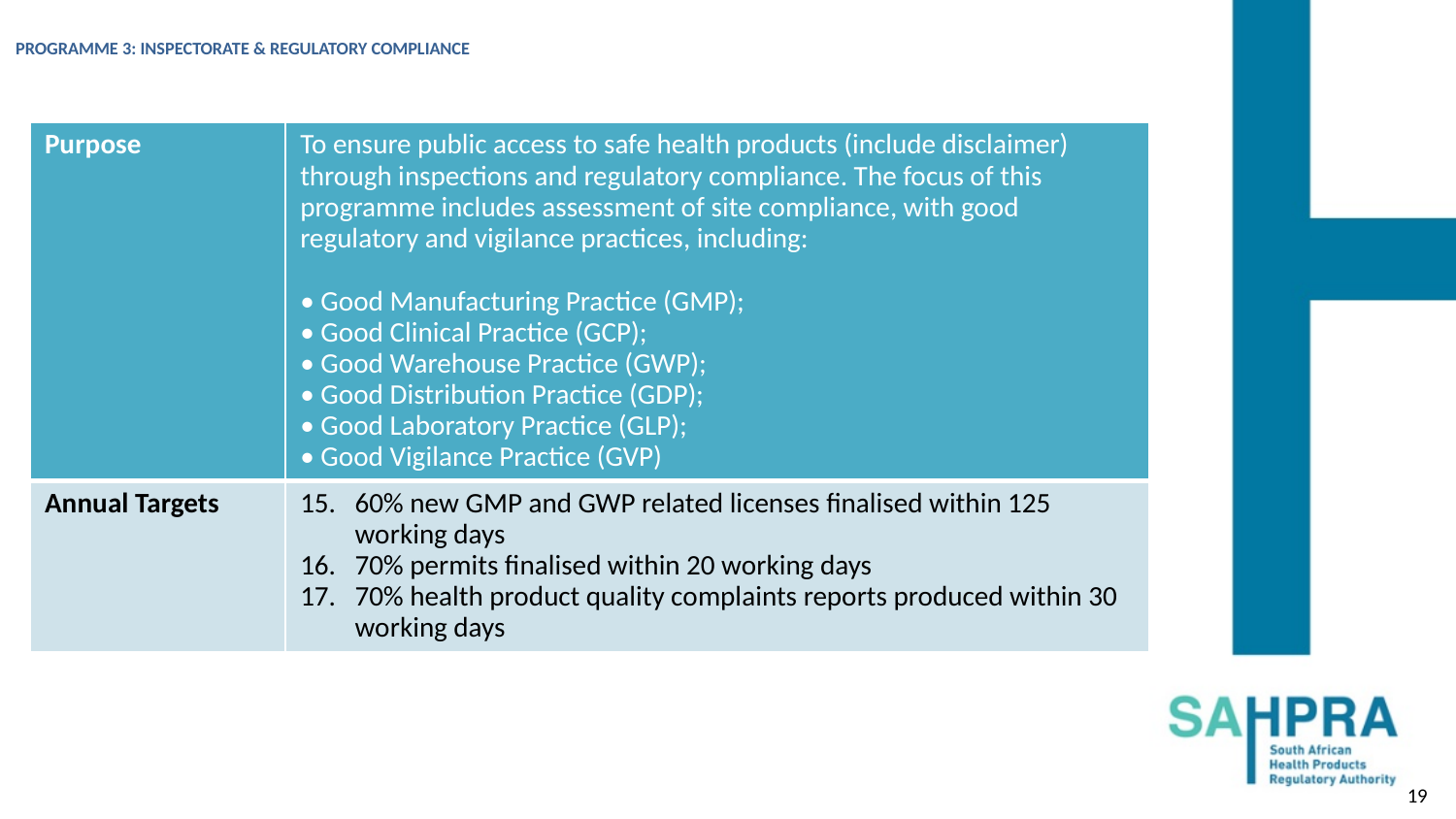

PROGRAMME 3: INSPECTORATE & REGULATORY COMPLIANCE
| Purpose | To ensure public access to safe health products (include disclaimer) through inspections and regulatory compliance. The focus of this programme includes assessment of site compliance, with good regulatory and vigilance practices, including: • Good Manufacturing Practice (GMP); • Good Clinical Practice (GCP); • Good Warehouse Practice (GWP); • Good Distribution Practice (GDP); • Good Laboratory Practice (GLP); • Good Vigilance Practice (GVP) |
| --- | --- |
| Annual Targets | 60% new GMP and GWP related licenses finalised within 125 working days 70% permits finalised within 20 working days 70% health product quality complaints reports produced within 30 working days |
19